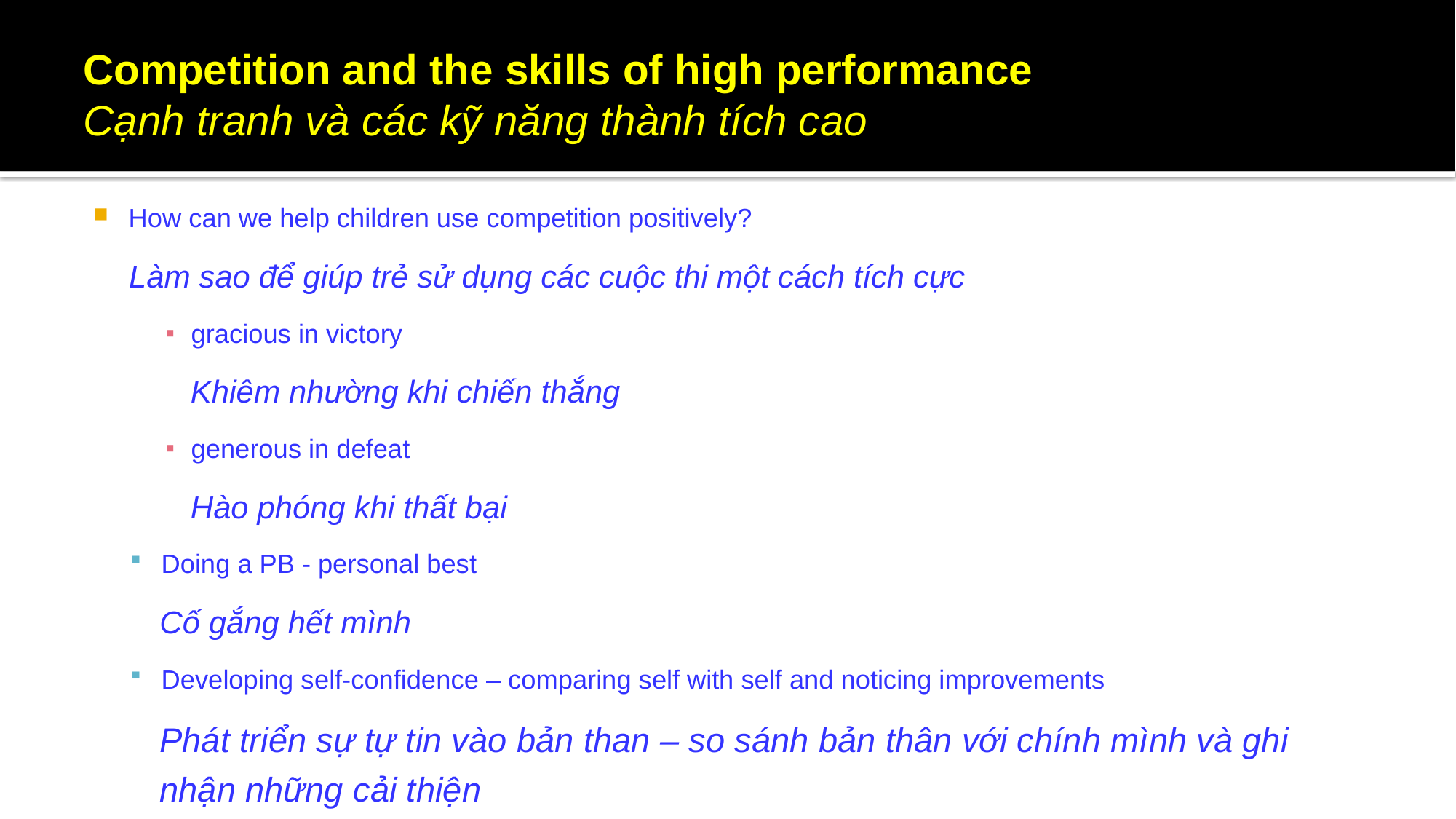

# Competition and the skills of high performance Cạnh tranh và các kỹ năng thành tích cao
How can we help children use competition positively?
Làm sao để giúp trẻ sử dụng các cuộc thi một cách tích cực
gracious in victory
Khiêm nhường khi chiến thắng
generous in defeat
Hào phóng khi thất bại
Doing a PB - personal best
Cố gắng hết mình
Developing self-confidence – comparing self with self and noticing improvements
Phát triển sự tự tin vào bản than – so sánh bản thân với chính mình và ghi nhận những cải thiện